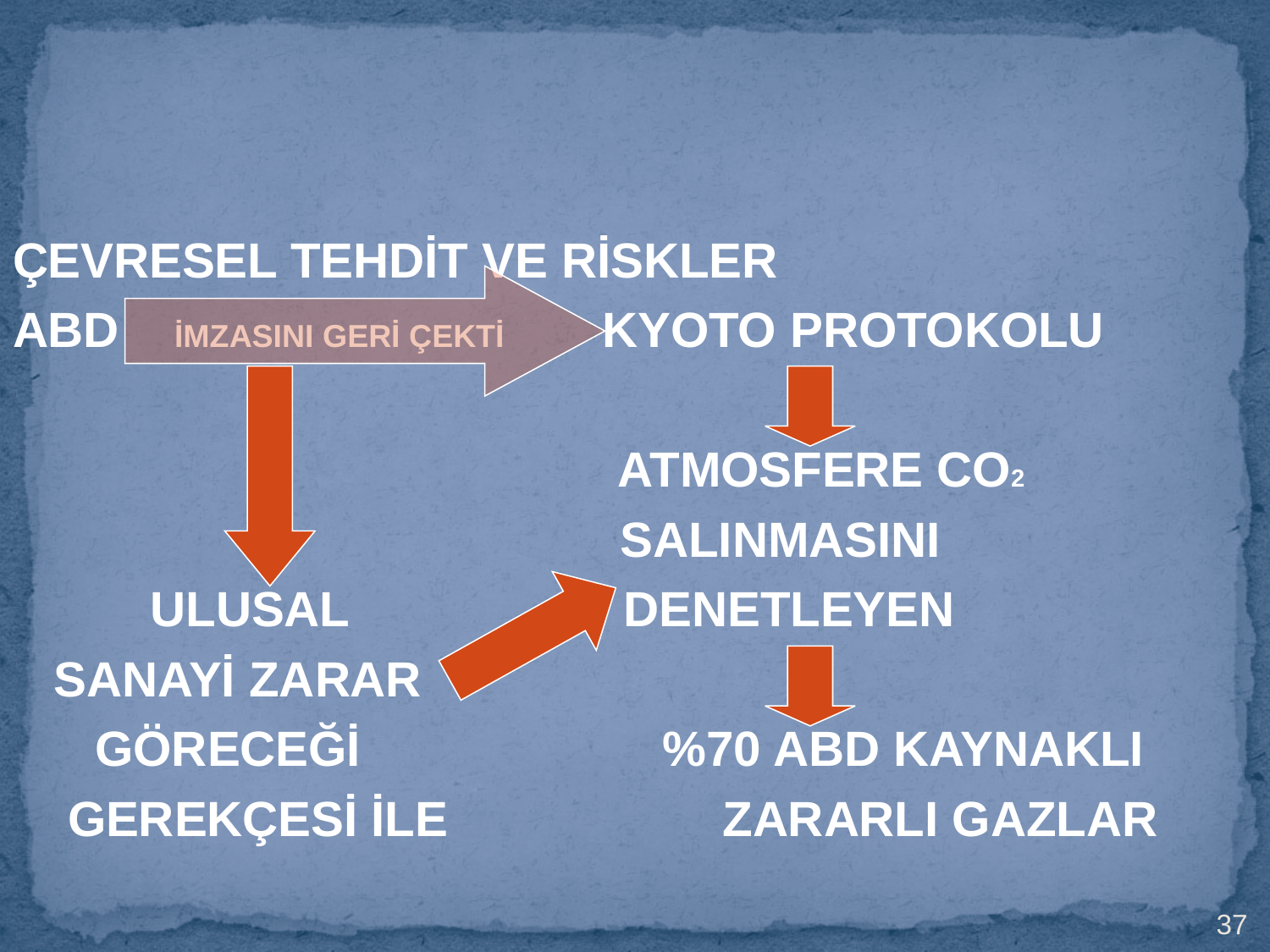

ÇEVRESEL TEHDİT VE RİSKLER
ABD    İMZASINI GERİ ÇEKTİ           KYOTO PROTOKOLU

                                            ATMOSFERE CO2
                                                                                       SALINMASINI
          ULUSAL                    DENETLEYEN
   SANAYİ ZARAR
      GÖRECEĞİ                      %70 ABD KAYNAKLI
    GEREKÇESİ İLE                    ZARARLI GAZLAR

37